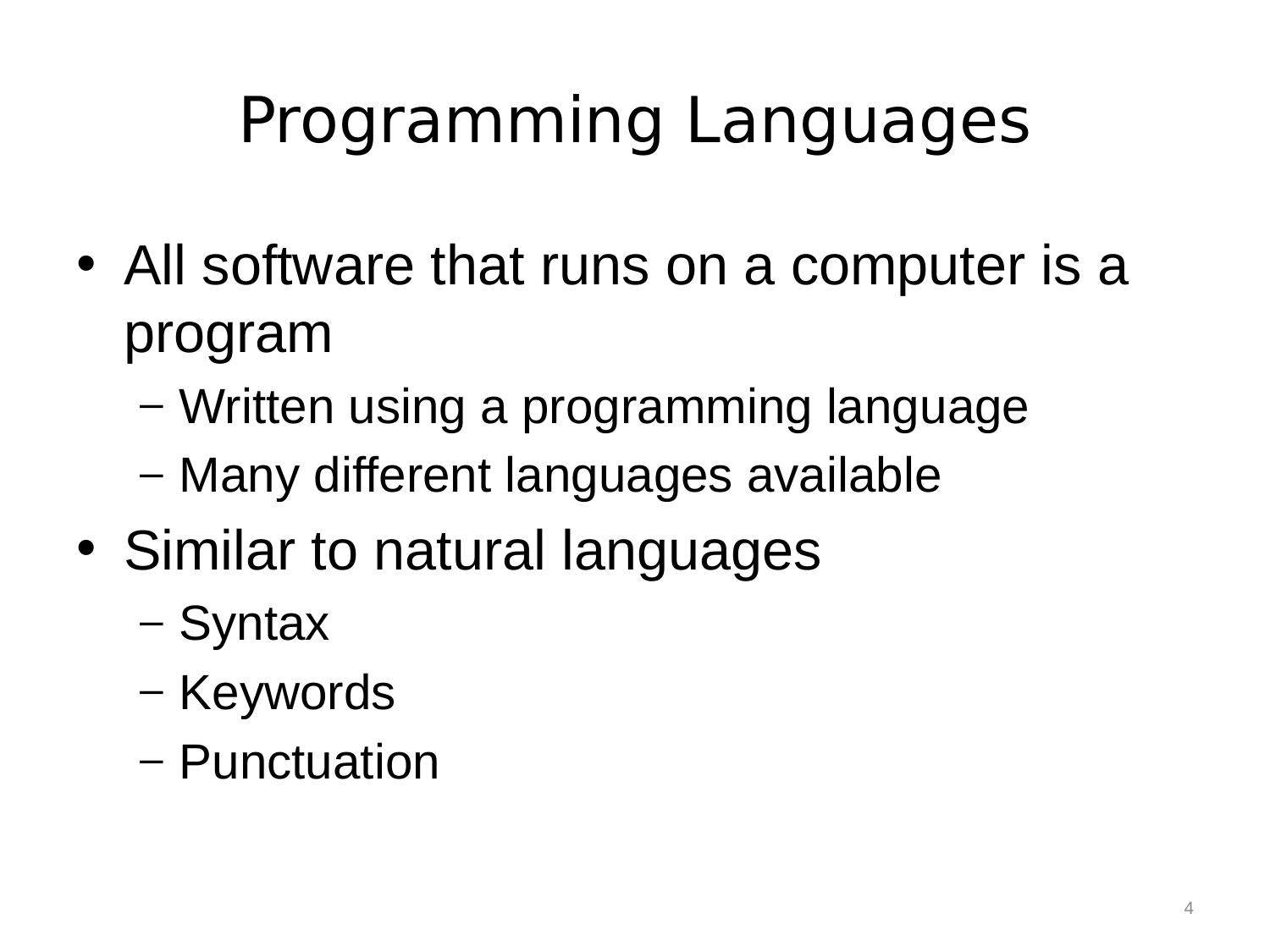

# Programming Languages
All software that runs on a computer is a program
Written using a programming language
Many different languages available
Similar to natural languages
Syntax
Keywords
Punctuation
4